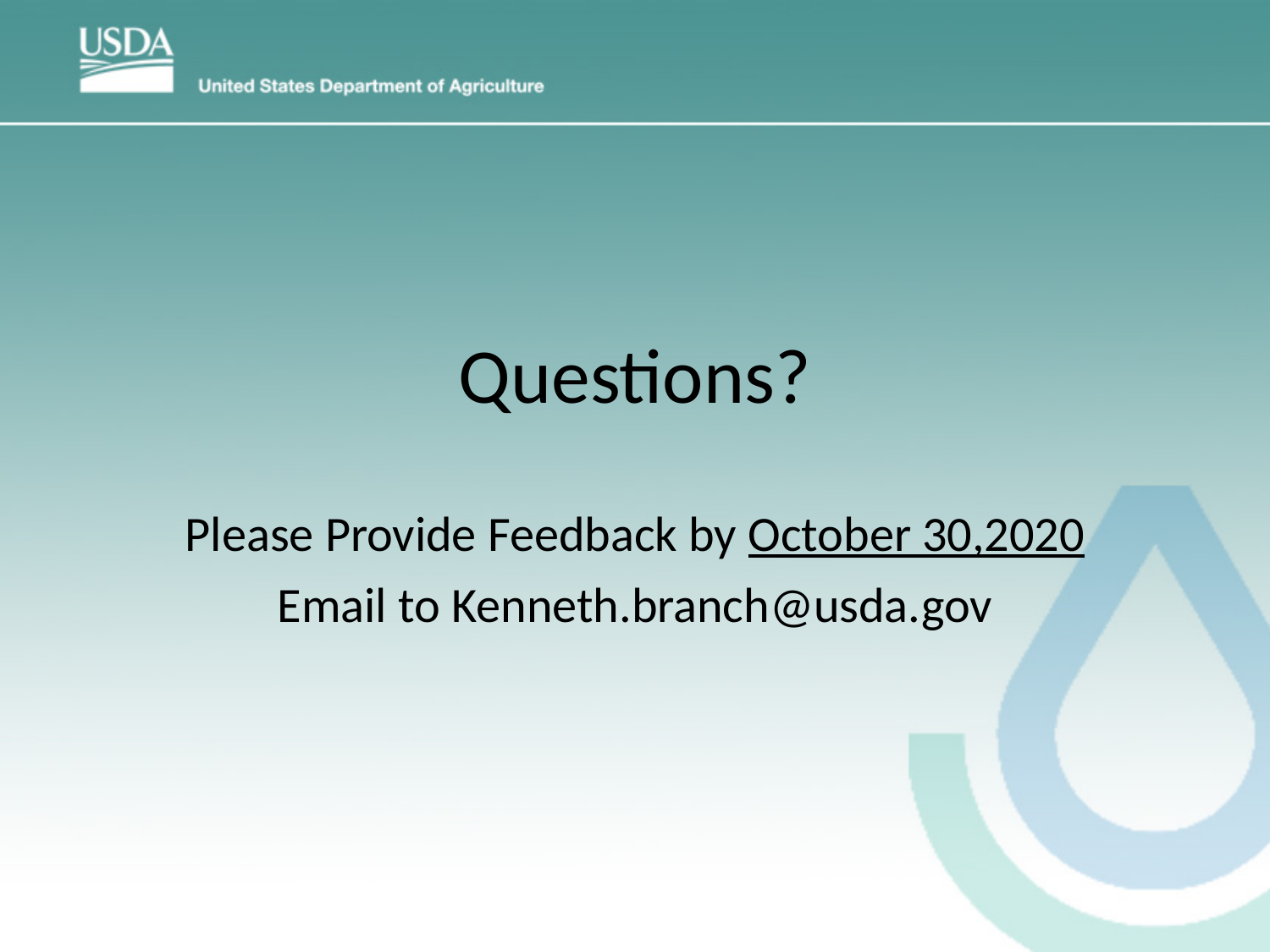

#

Questions?

Please Provide Feedback by October 30,2020
Email to Kenneth.branch@usda.gov